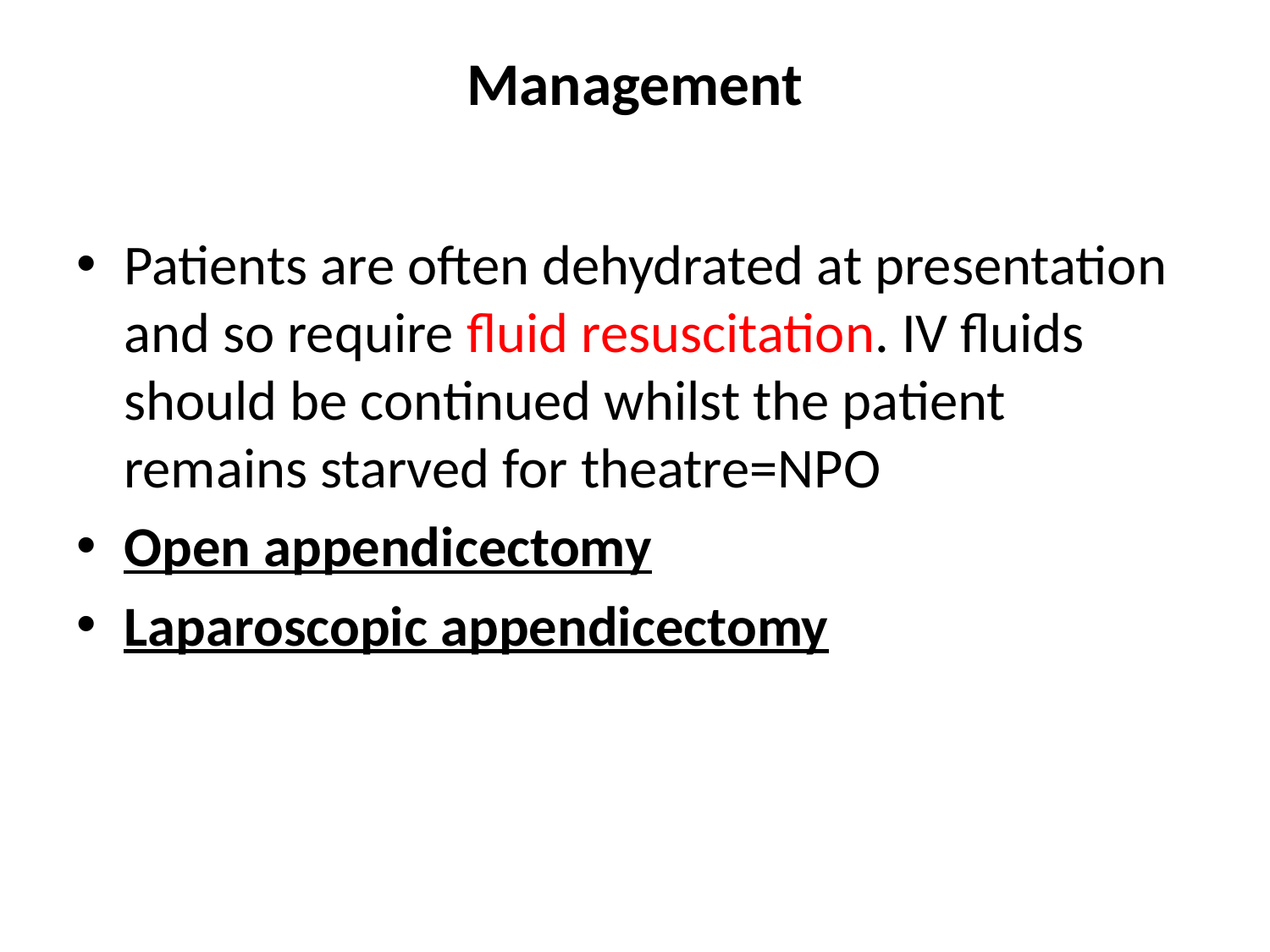

# Management
Patients are often dehydrated at presentation and so require fluid resuscitation. IV fluids should be continued whilst the patient remains starved for theatre=NPO
Open appendicectomy
Laparoscopic appendicectomy